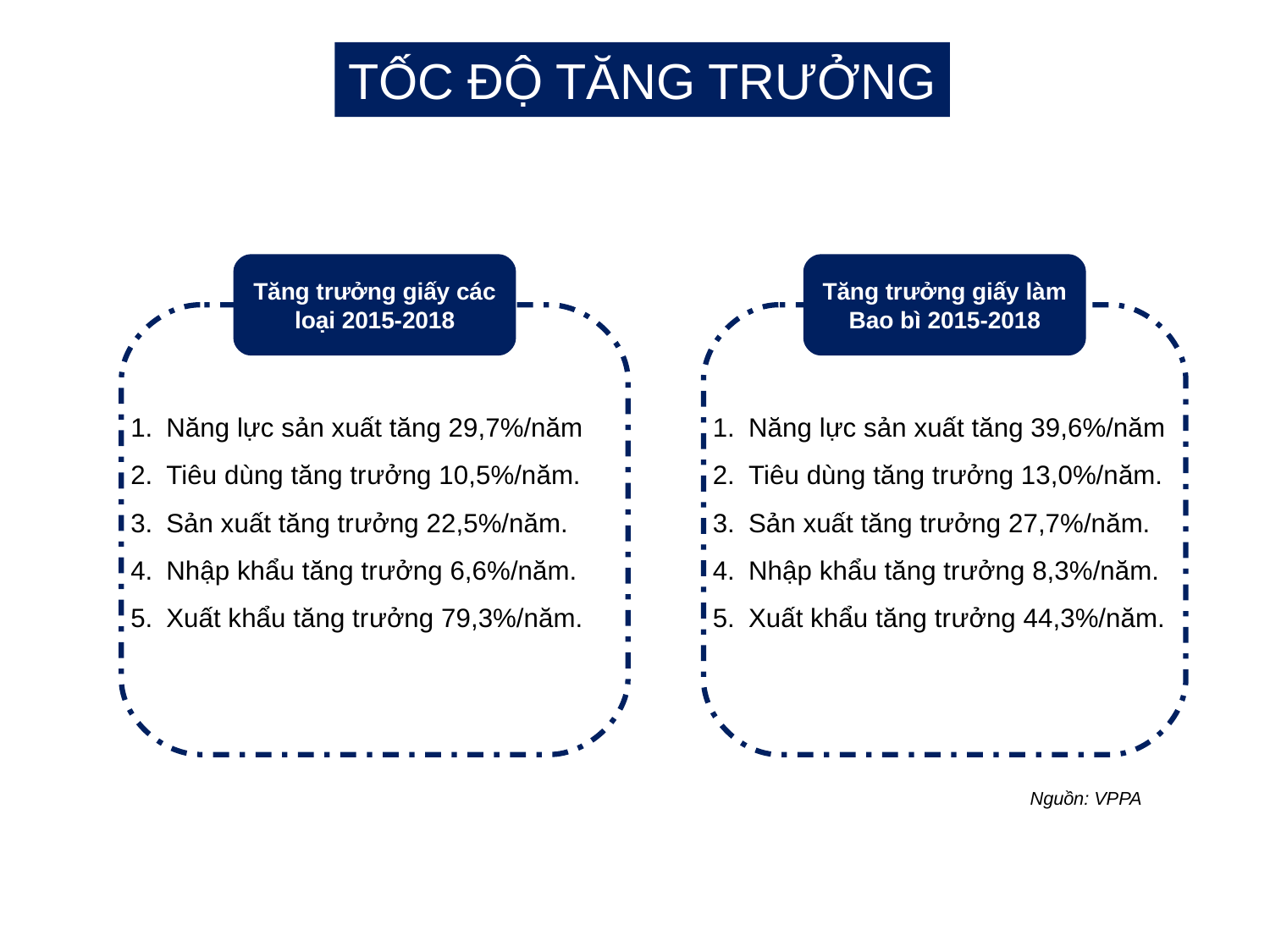

TỐC ĐỘ TĂNG TRƯỞNG
Tăng trưởng giấy các loại 2015-2018
Tăng trưởng giấy làm Bao bì 2015-2018
Năng lực sản xuất tăng 29,7%/năm
Tiêu dùng tăng trưởng 10,5%/năm.
Sản xuất tăng trưởng 22,5%/năm.
Nhập khẩu tăng trưởng 6,6%/năm.
Xuất khẩu tăng trưởng 79,3%/năm.

Năng lực sản xuất tăng 39,6%/năm
Tiêu dùng tăng trưởng 13,0%/năm.
Sản xuất tăng trưởng 27,7%/năm.
Nhập khẩu tăng trưởng 8,3%/năm.
Xuất khẩu tăng trưởng 44,3%/năm.

Nguồn: VPPA